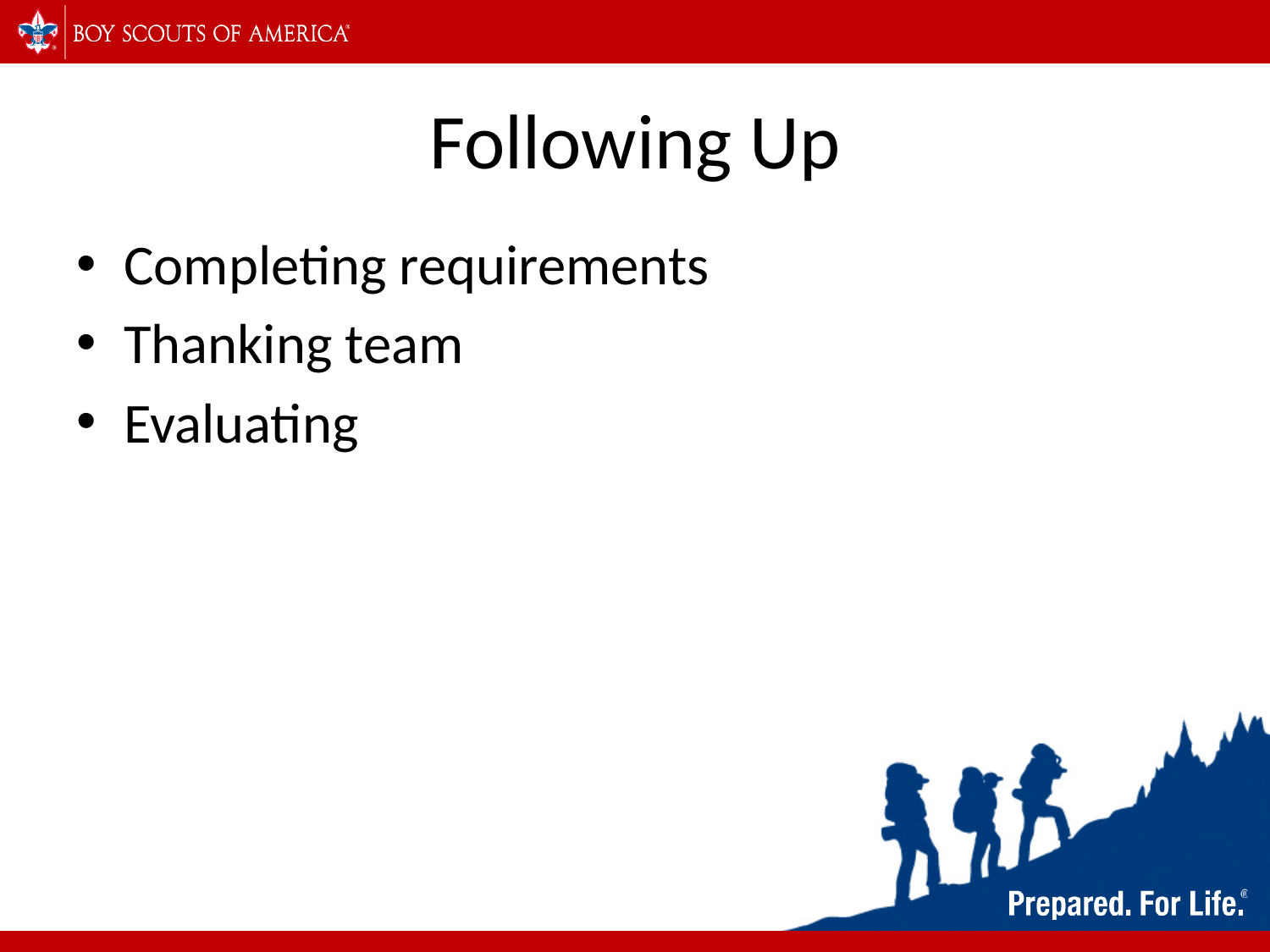

# Following Up
Completing requirements
Thanking team
Evaluating